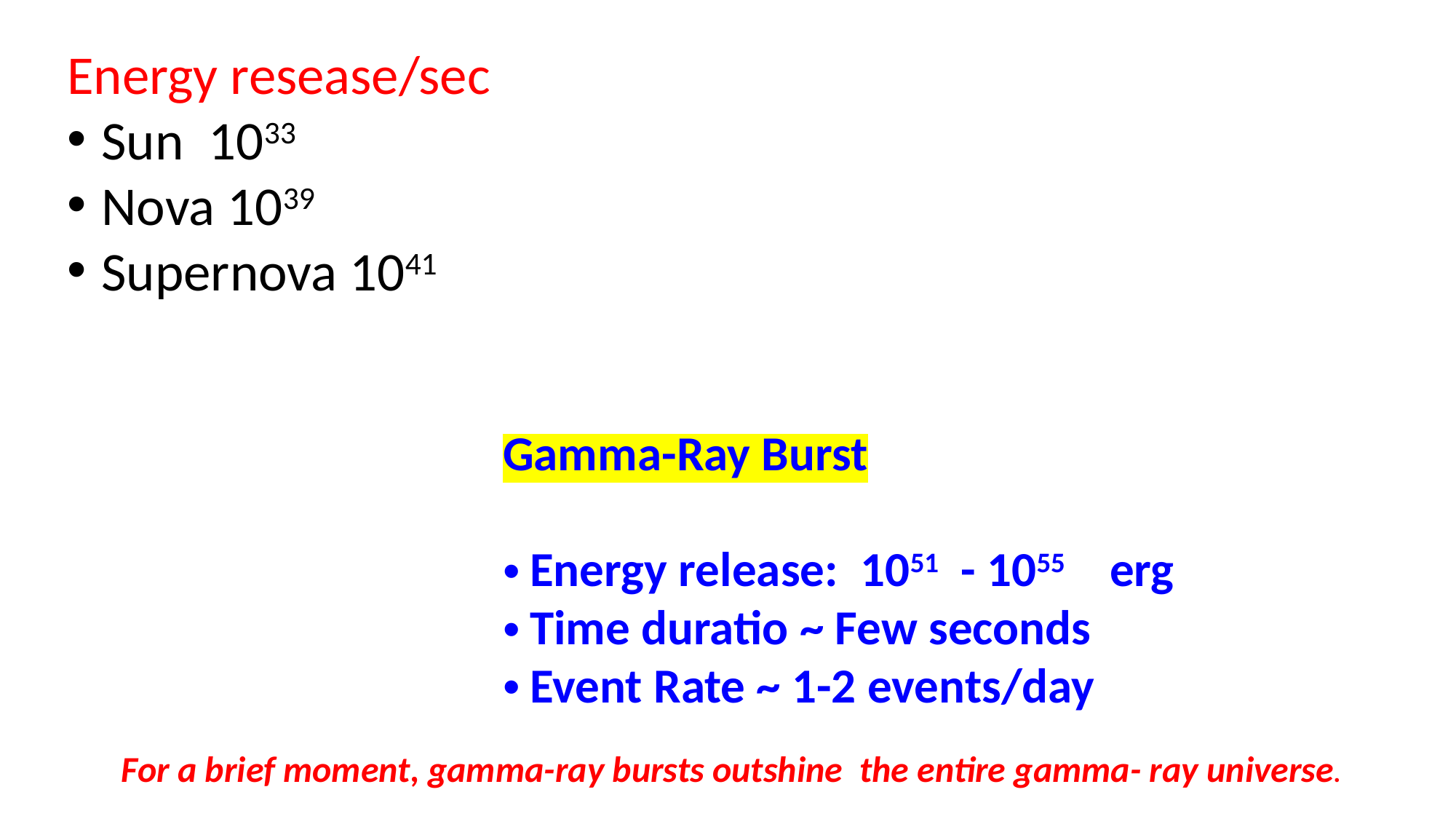

Energy resease/sec
Sun  1033
Nova 1039
Supernova 1041

Gamma-Ray Burst

Energy release:  1051  - 1055    erg
Time duratio ~ Few seconds
Event Rate ~ 1-2 events/day

For a brief moment, gamma-ray bursts outshine  the entire gamma- ray universe.